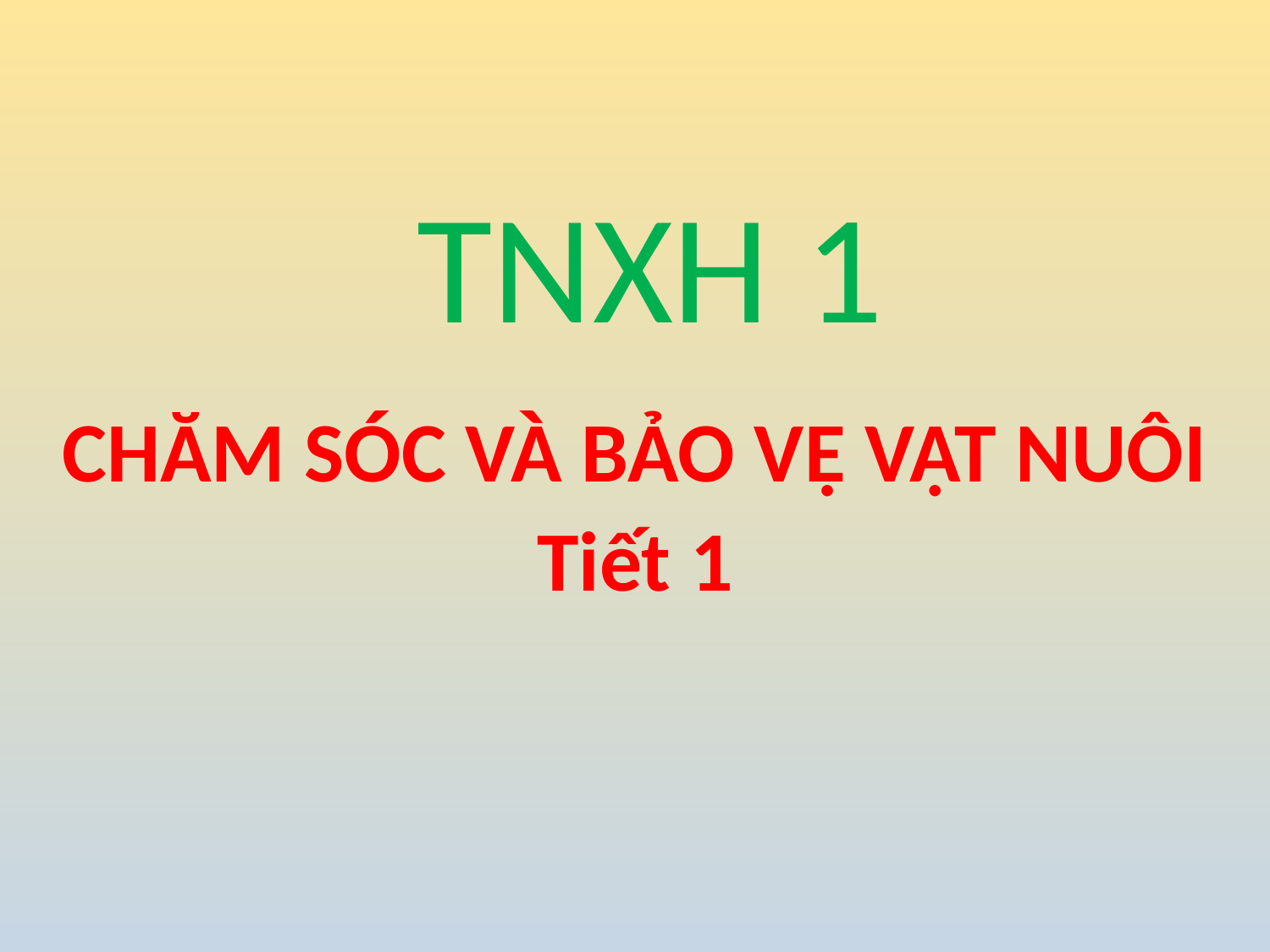

# TNXH 1
CHĂM SÓC VÀ BẢO VỆ VẬT NUÔI
Tiết 1